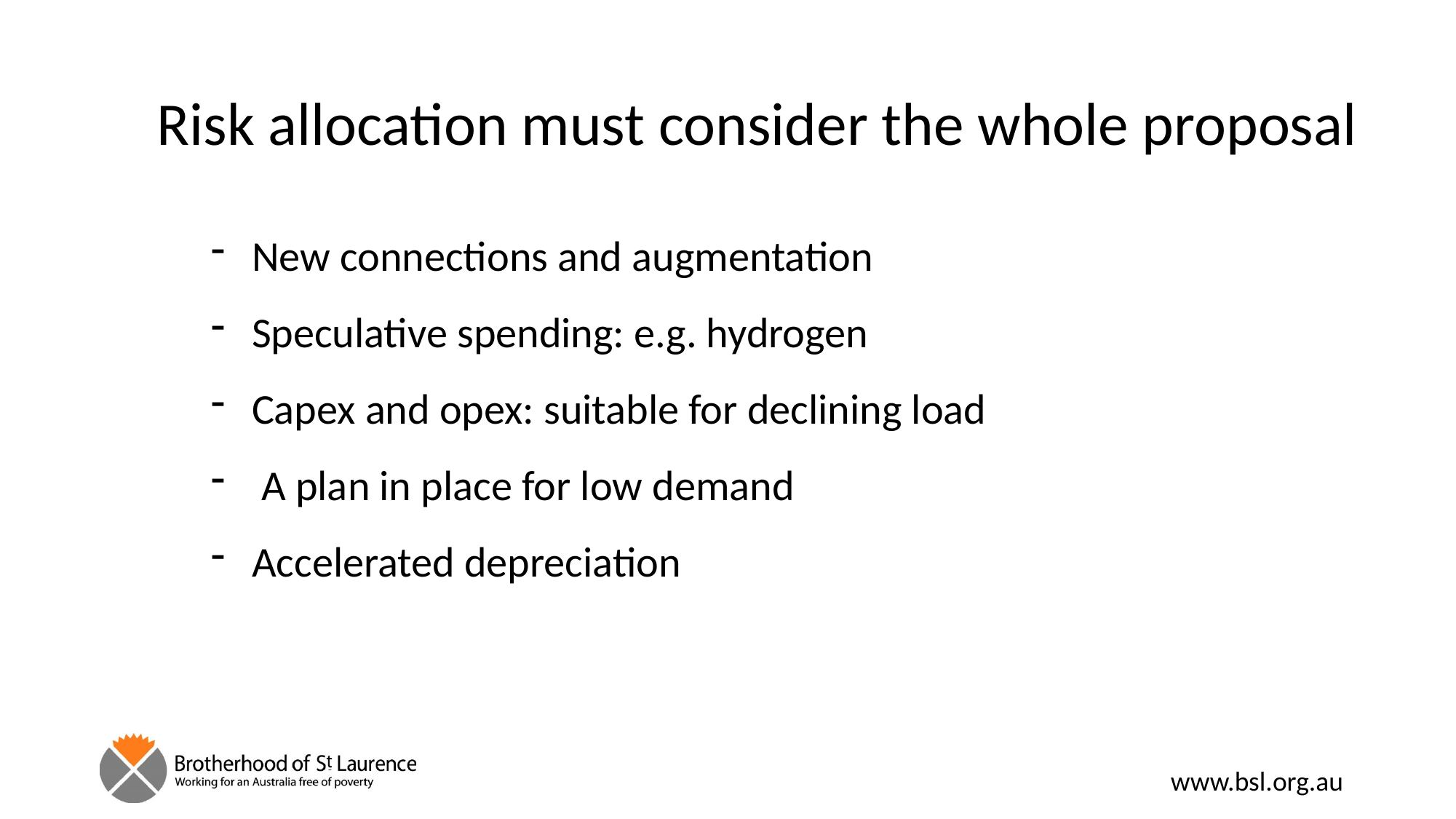

Risk allocation must consider the whole proposal
New connections and augmentation
Speculative spending: e.g. hydrogen
Capex and opex: suitable for declining load
 A plan in place for low demand
Accelerated depreciation